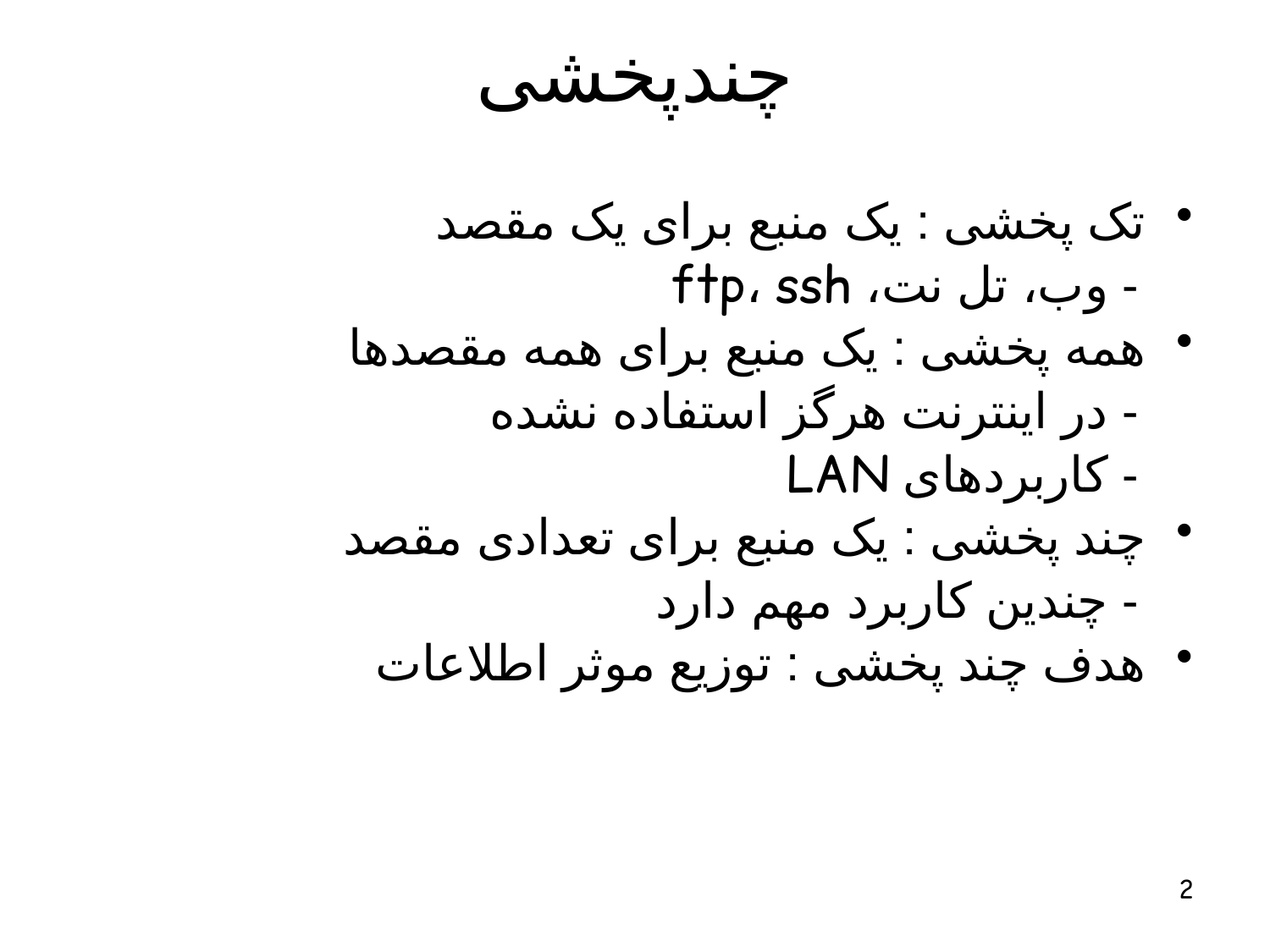

# چندپخشی
تک پخشی : یک منبع برای یک مقصد
    - وب، تل نت، ftp، ssh
همه پخشی : یک منبع برای همه مقصدها
    - در اینترنت هرگز استفاده نشده
    - کاربردهای LAN
چند پخشی : یک منبع برای تعدادی مقصد
    - چندین کاربرد مهم دارد
هدف چند پخشی : توزیع موثر اطلاعات

2